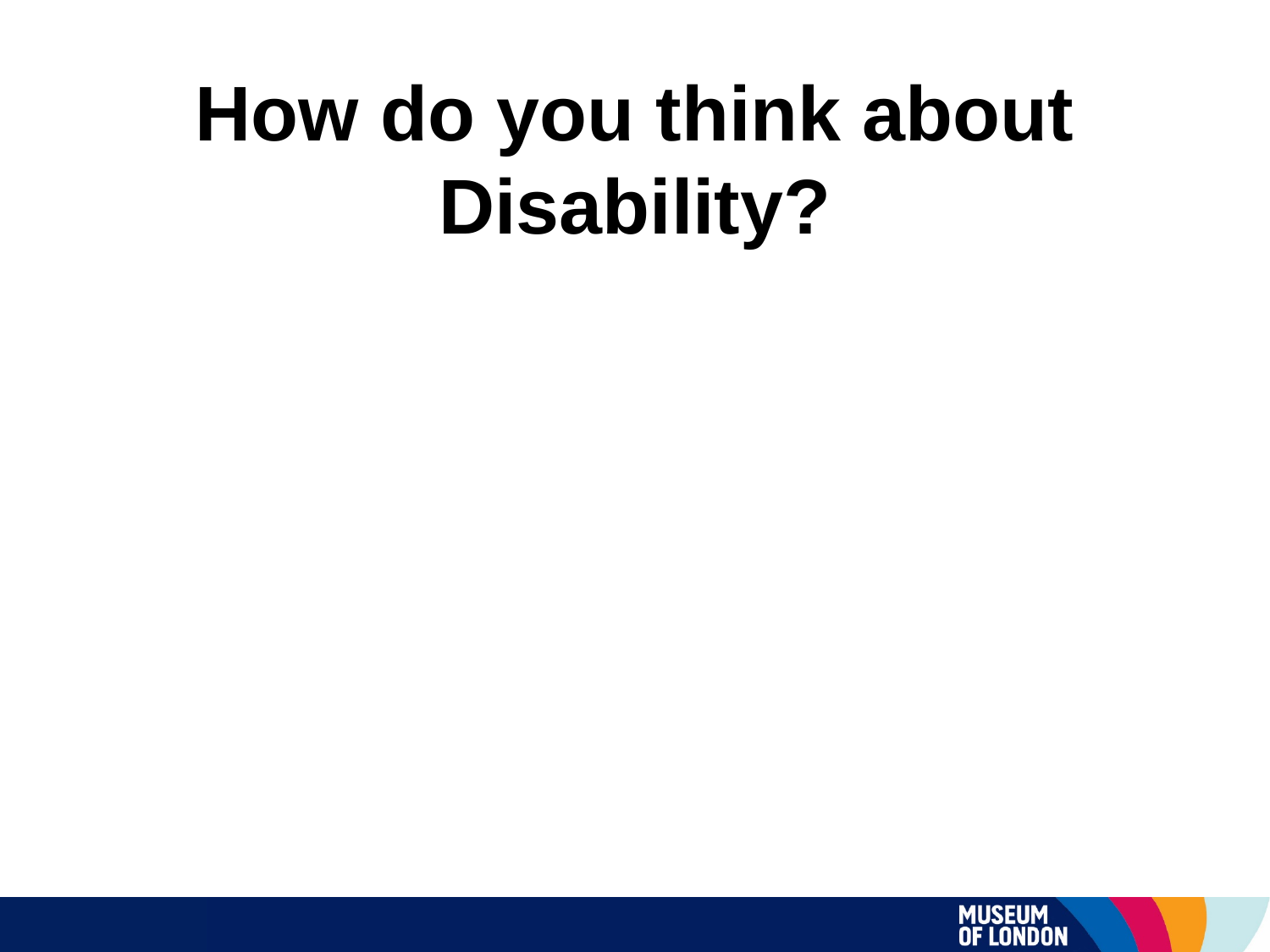

# How do you think about Disability?